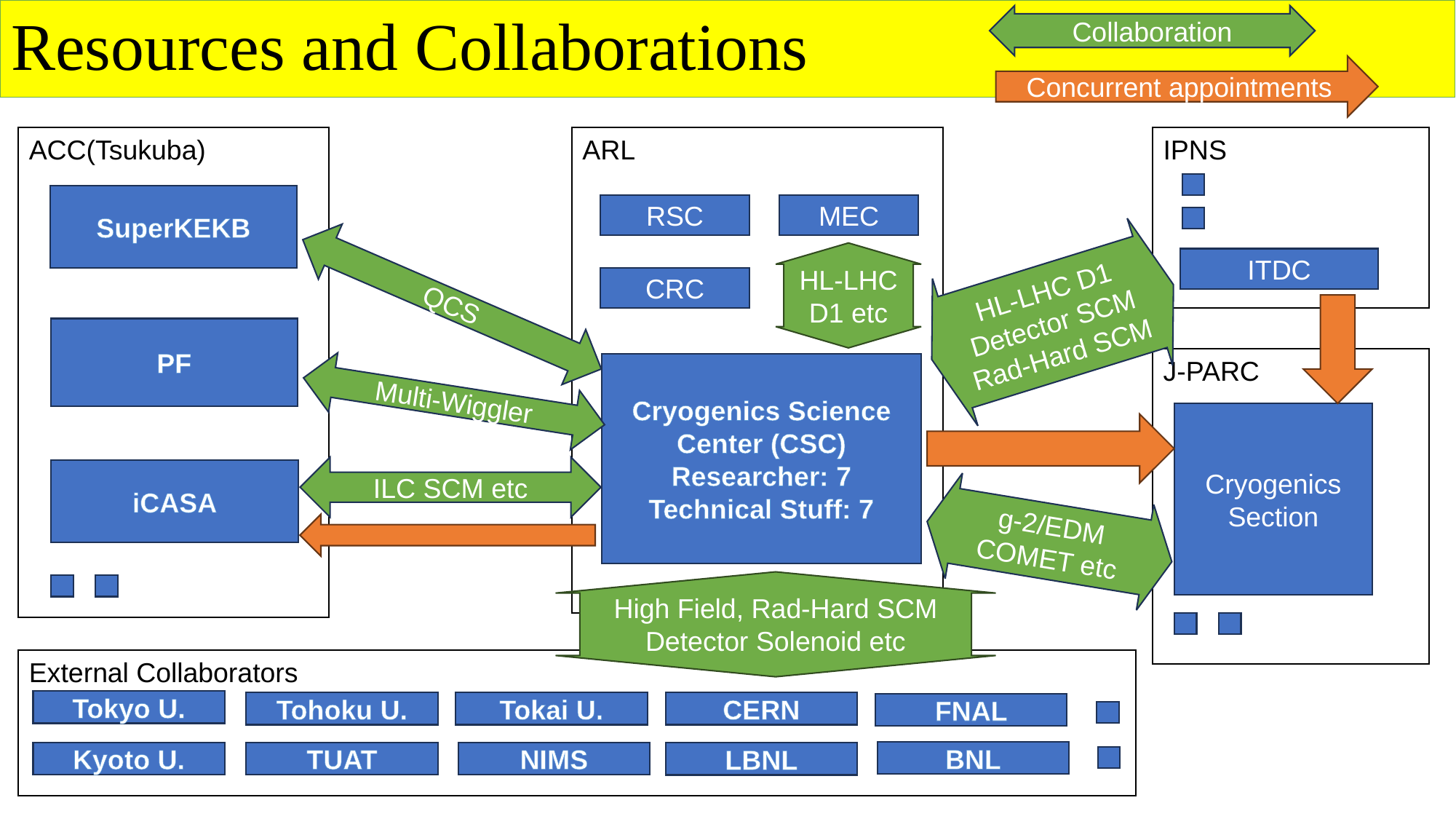

# Resources and Collaborations
Collaboration
Concurrent appointments
ACC(Tsukuba)
ARL
IPNS

SuperKEKB
RSC
MEC

HL-LHC D1 etc
HL-LHC D1 Detector SCM Rad-Hard SCM
ITDC
CRC
QCS

PF

J-PARC
Cryogenics Science Center (CSC)
Researcher: 7
Technical Stuff: 7
Multi-Wiggler

Cryogenics Section
ILC SCM etc
iCASA
g-2/EDM COMET etc
High Field, Rad-Hard SCM
Detector Solenoid etc

External Collaborators
Tokyo U.
Tohoku U.
Tokai U.
CERN
FNAL

BNL
Kyoto U.
TUAT
NIMS
LBNL